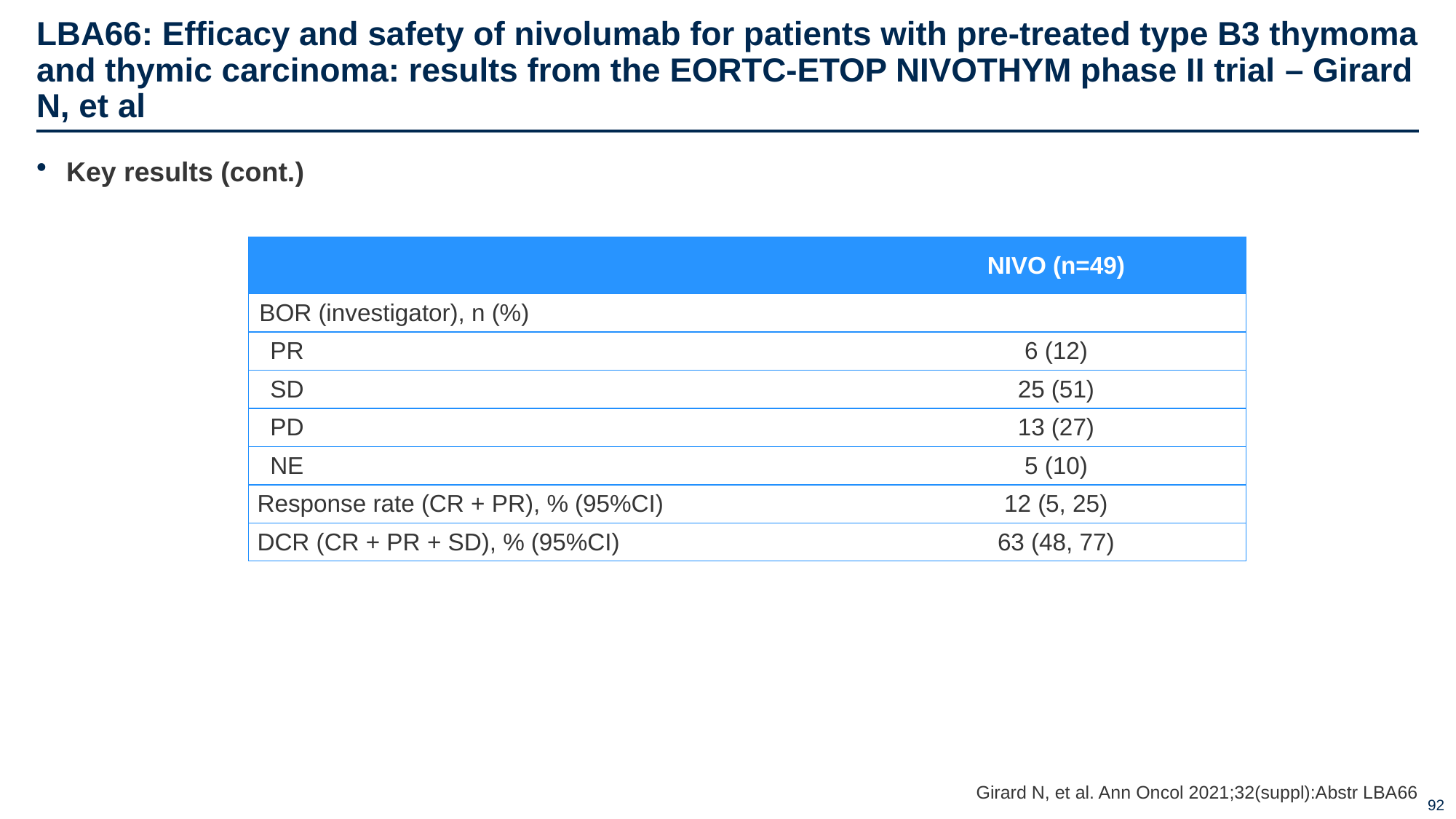

# LBA66: Efficacy and safety of nivolumab for patients with pre-treated type B3 thymoma and thymic carcinoma: results from the EORTC-ETOP NIVOTHYM phase II trial – Girard N, et al
Key results (cont.)
|  | NIVO (n=49) |
| --- | --- |
| BOR (investigator), n (%) |  |
| PR | 6 (12) |
| SD | 25 (51) |
| PD | 13 (27) |
| NE | 5 (10) |
| Response rate (CR + PR), % (95%CI) | 12 (5, 25) |
| DCR (CR + PR + SD), % (95%CI) | 63 (48, 77) |
Girard N, et al. Ann Oncol 2021;32(suppl):Abstr LBA66